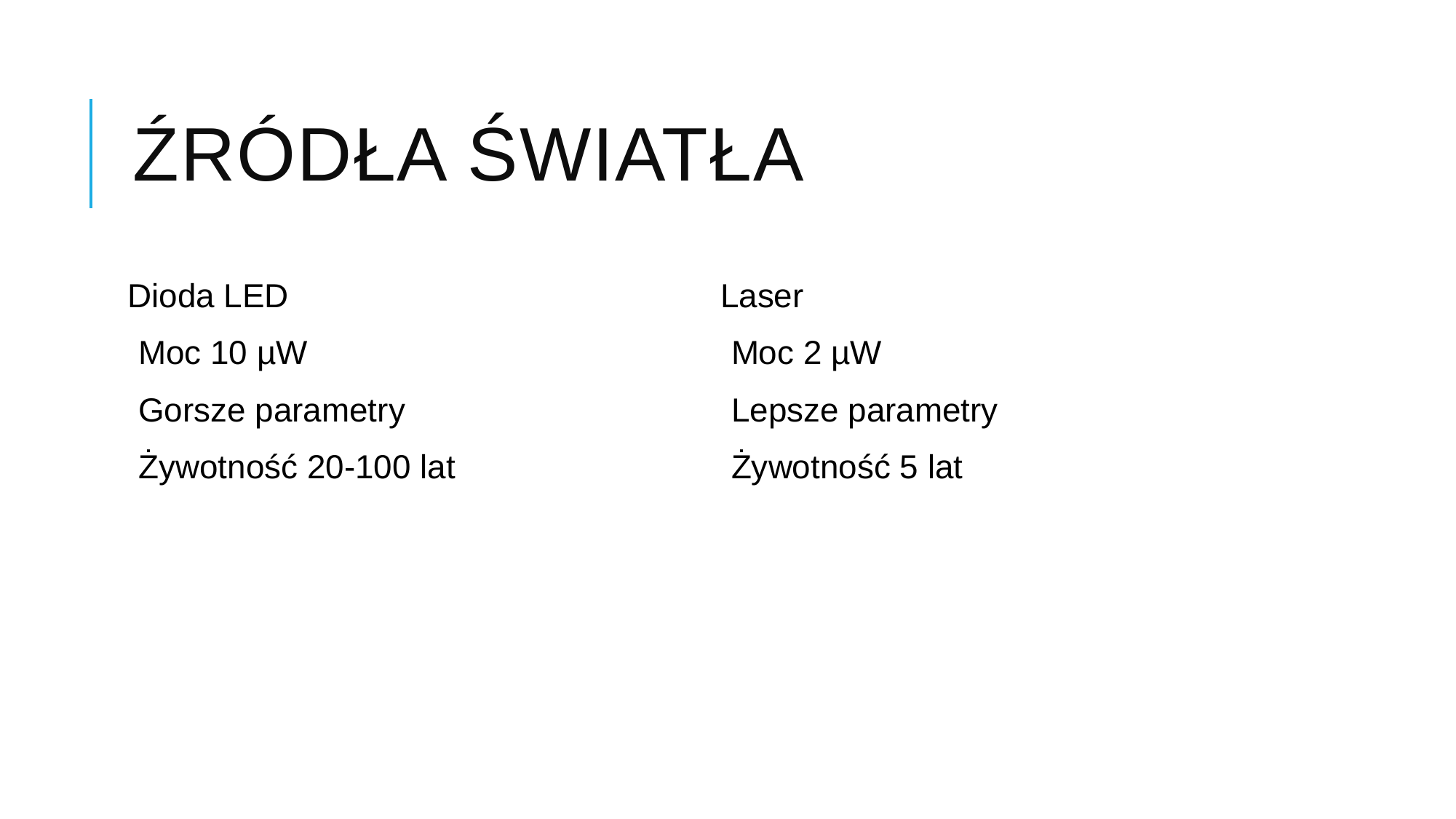

# Źródła światła
Dioda LED
Moc 10 µW
Gorsze parametry
Żywotność 20-100 lat

Laser
Moc 2 µW
Lepsze parametry
Żywotność 5 lat